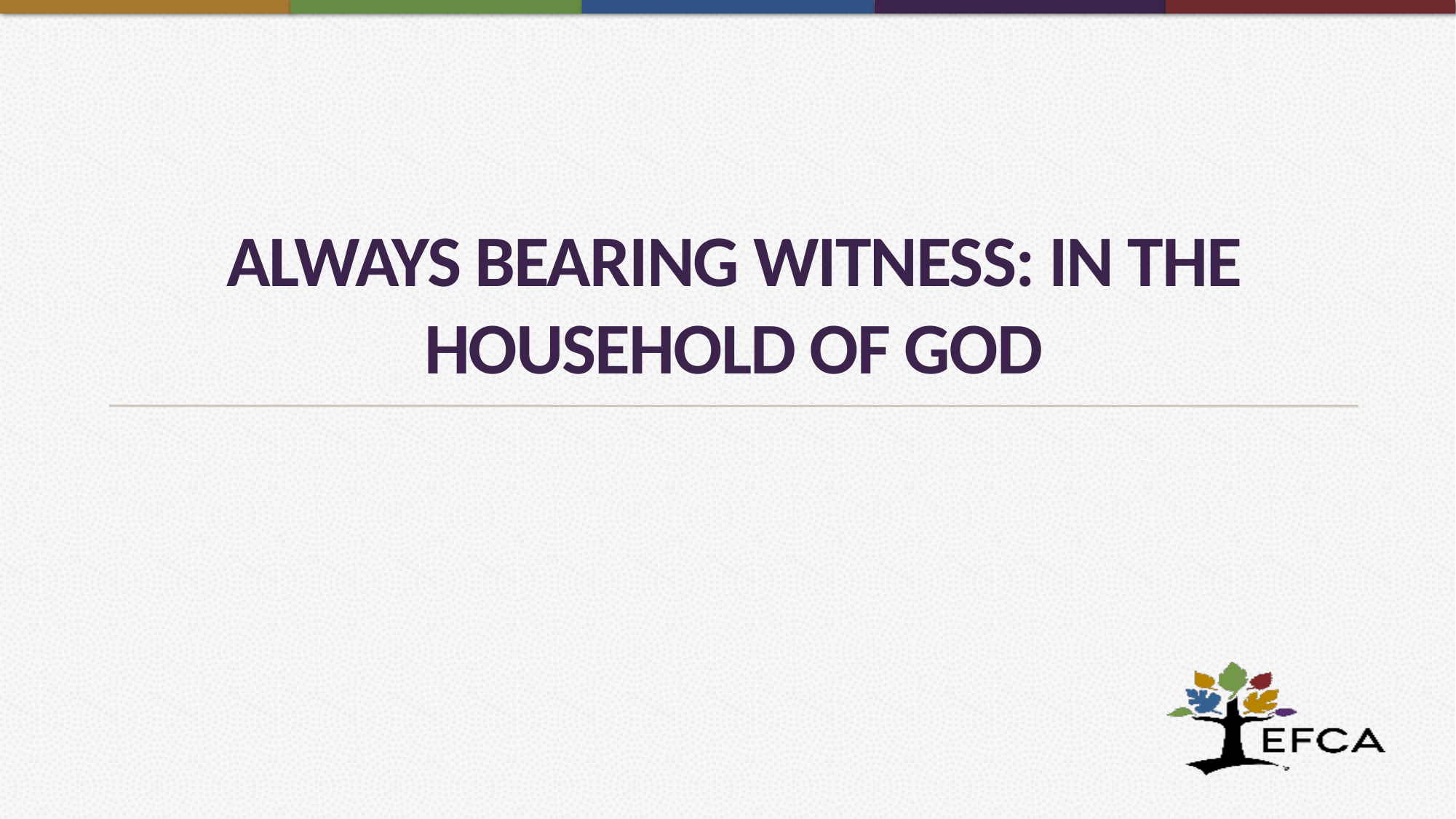

# Always Bearing Witness: In the Household of God